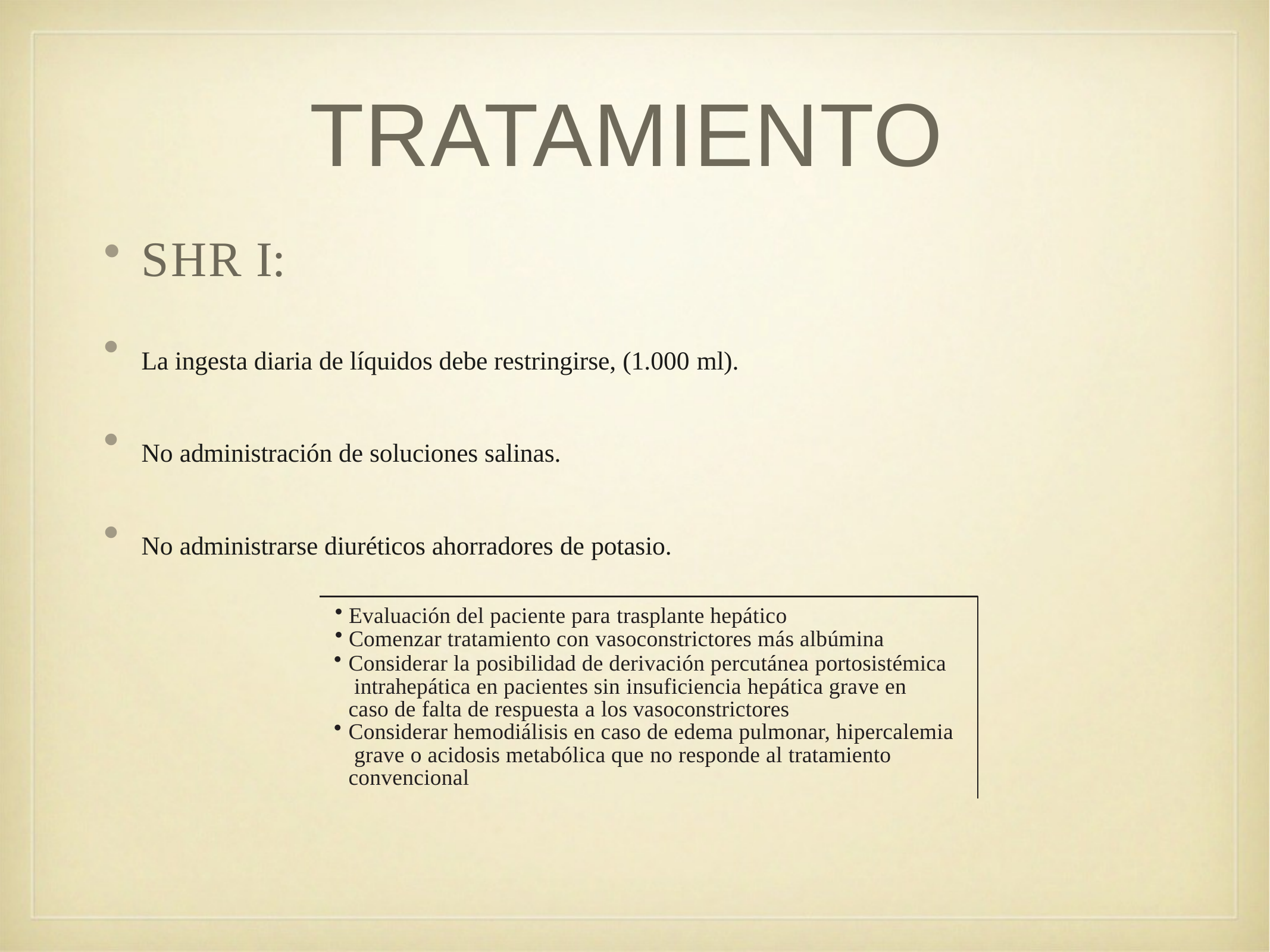

# TRATAMIENTO
SHR I:
La ingesta diaria de líquidos debe restringirse, (1.000 ml).

No administración de soluciones salinas.

No administrarse diuréticos ahorradores de potasio.

Evaluación del paciente para trasplante hepático
Comenzar tratamiento con vasoconstrictores más albúmina
Considerar la posibilidad de derivación percutánea portosistémica  intrahepática en pacientes sin insuficiencia hepática grave en  caso de falta de respuesta a los vasoconstrictores
Considerar hemodiálisis en caso de edema pulmonar, hipercalemia  grave o acidosis metabólica que no responde al tratamiento  convencional